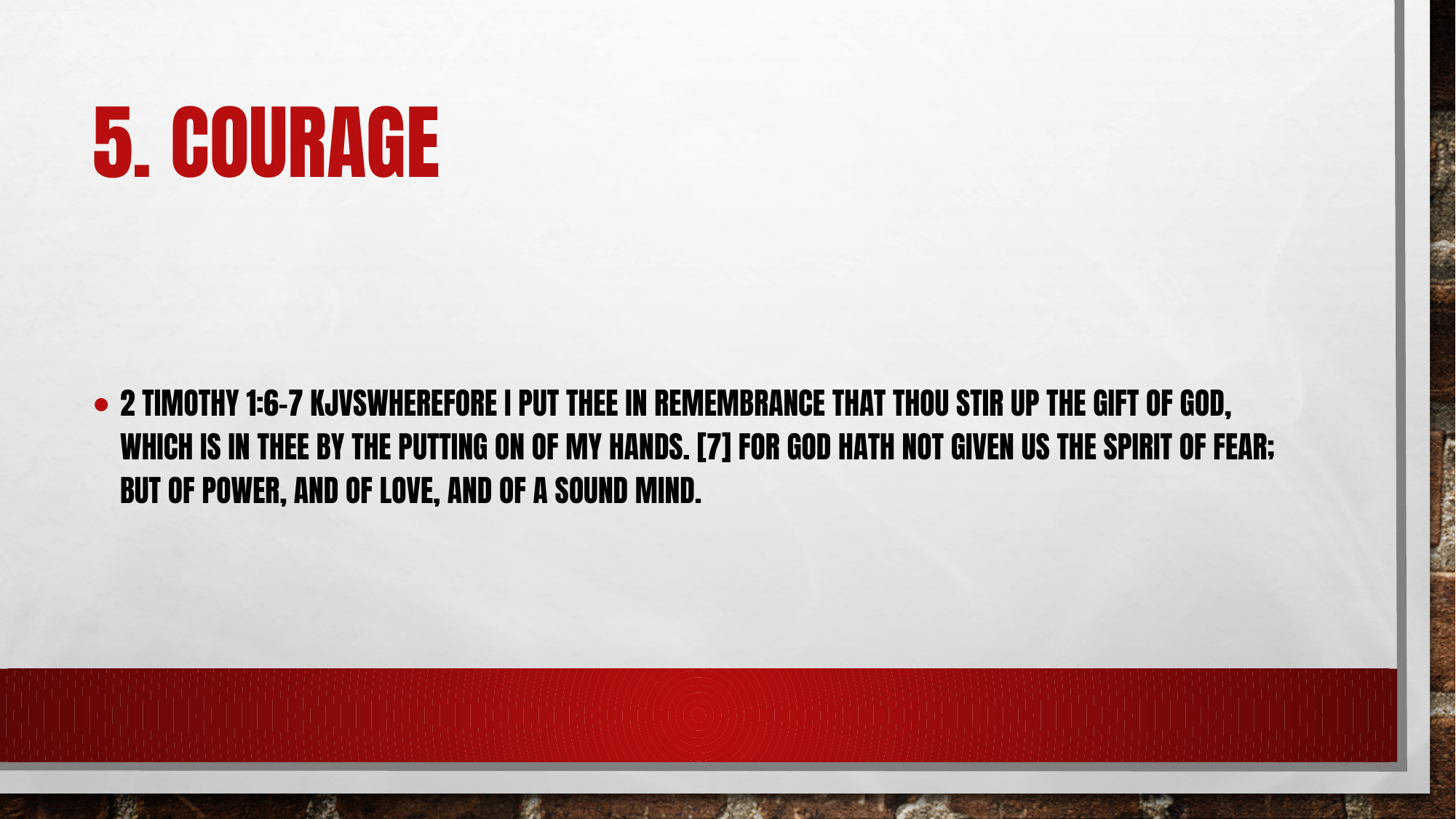

# 5. Courage
2 Timothy 1:6-7 KJVSWherefore I put thee in remembrance that thou stir up the gift of God, which is in thee by the putting on of my hands. [7] For God hath not given us the spirit of fear; but of power, and of love, and of a sound mind.